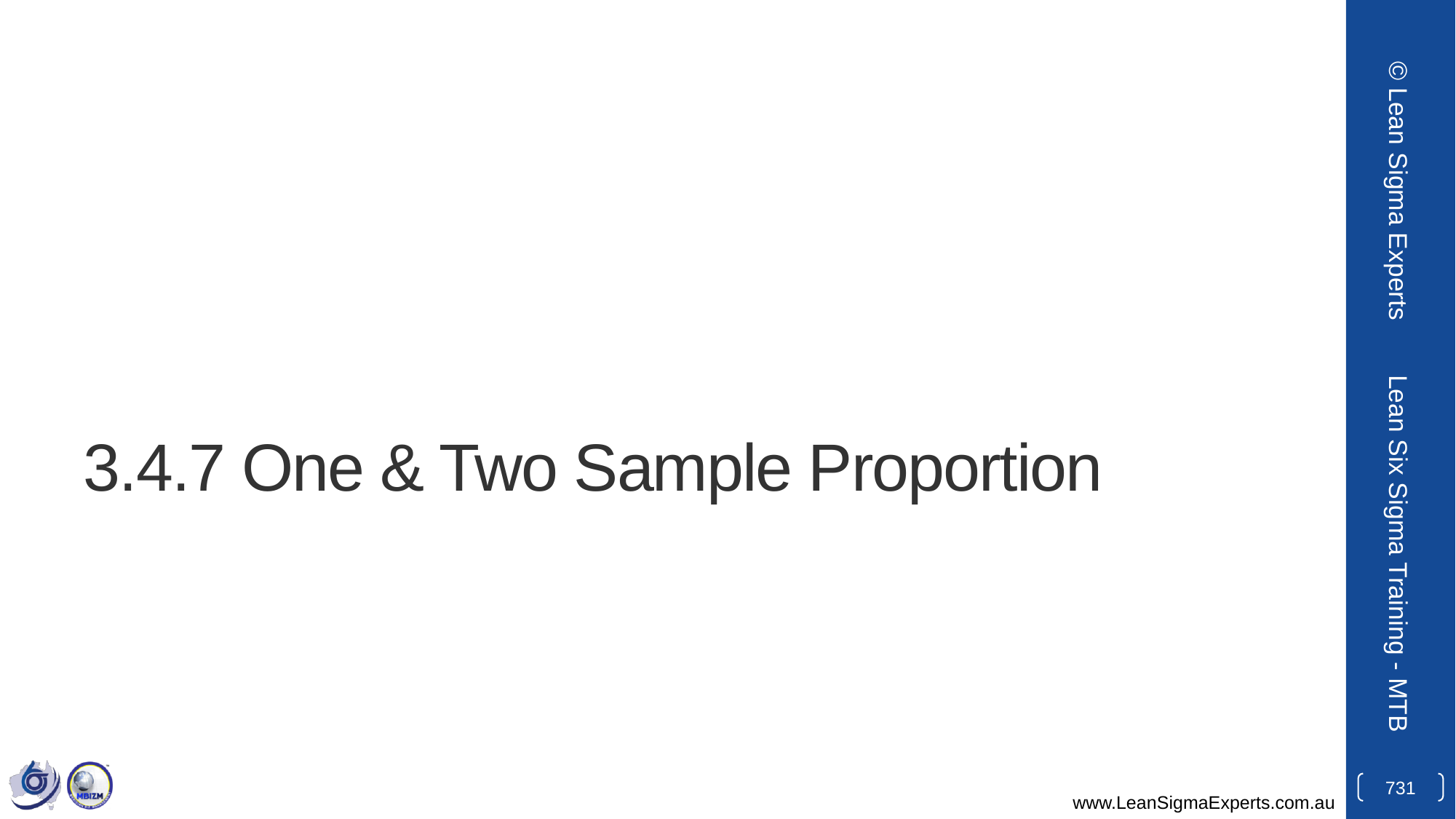

© Lean Sigma Experts
# 3.4.7 One & Two Sample Proportion
Lean Six Sigma Training - MTB
731